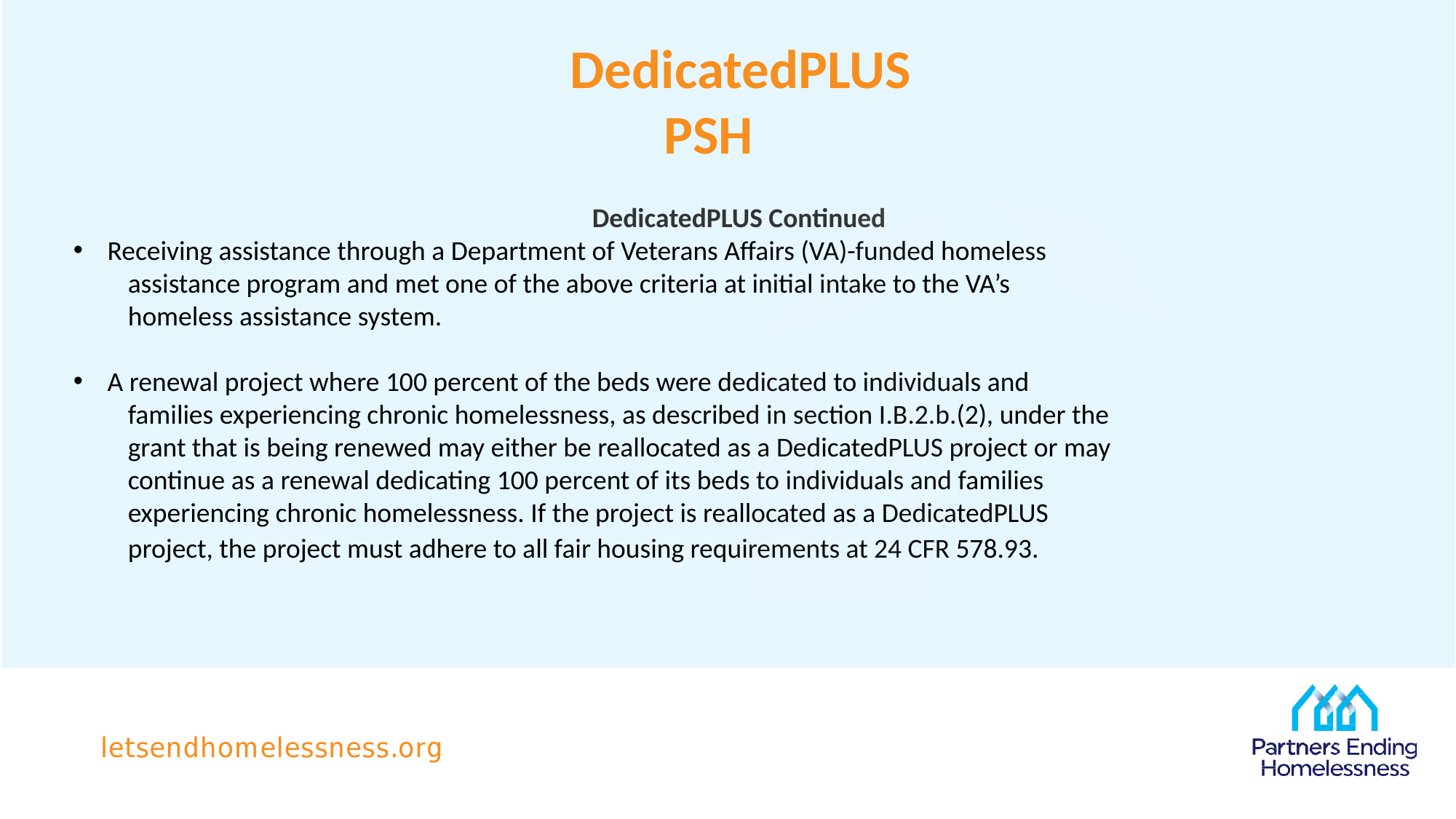

# DedicatedPLUS PSH

DedicatedPLUS Continued
Receiving assistance through a Department of Veterans Affairs (VA)-funded homeless
assistance program and met one of the above criteria at initial intake to the VA’s
homeless assistance system.

A renewal project where 100 percent of the beds were dedicated to individuals and
families experiencing chronic homelessness, as described in section I.B.2.b.(2), under the
grant that is being renewed may either be reallocated as a DedicatedPLUS project or may
continue as a renewal dedicating 100 percent of its beds to individuals and families
experiencing chronic homelessness. If the project is reallocated as a DedicatedPLUS
project, the project must adhere to all fair housing requirements at 24 CFR 578.93.

letsendhomelessness.org